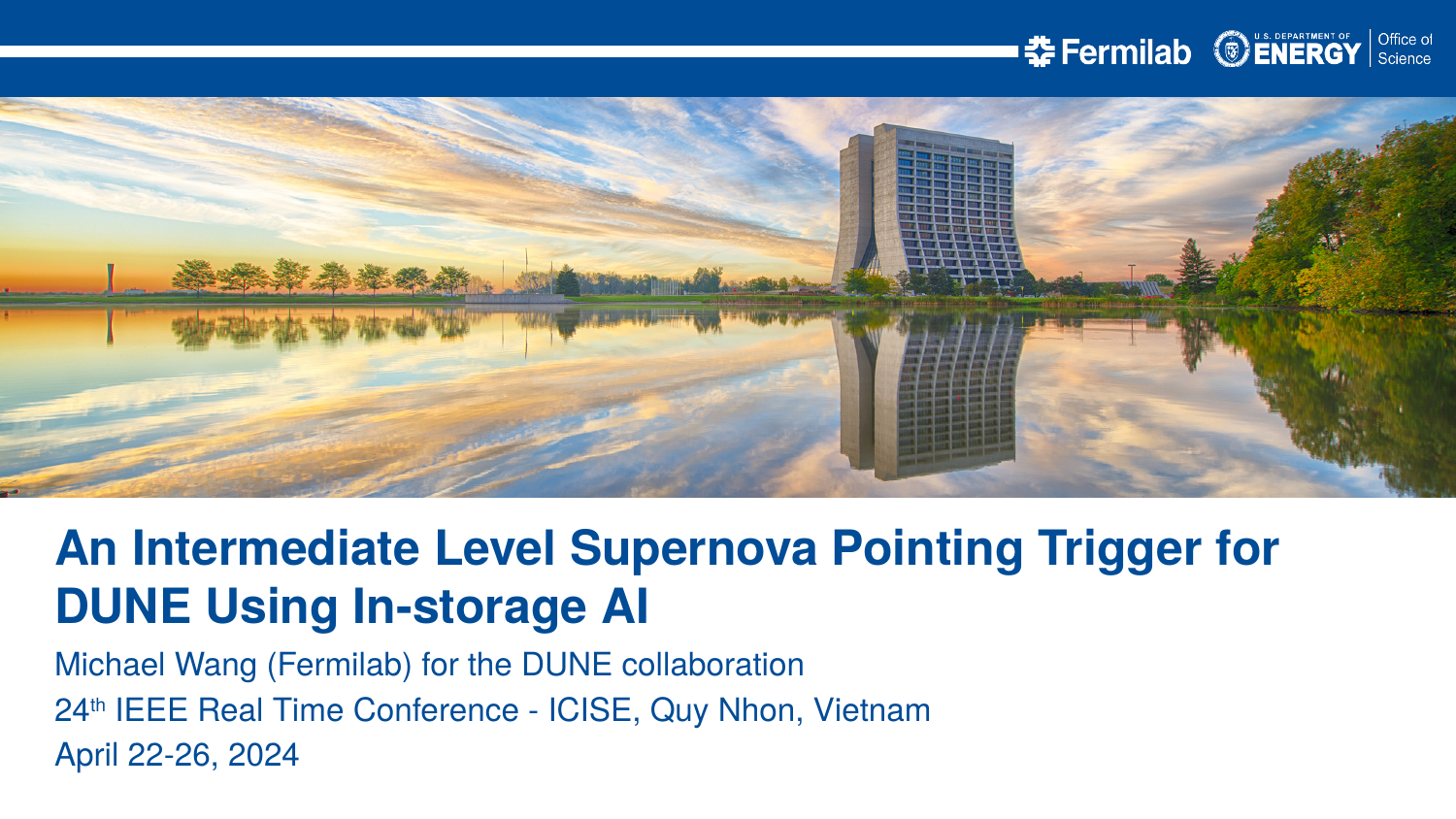

An Intermediate Level Supernova Pointing Trigger for DUNE Using In-storage AI
Michael Wang (Fermilab) for the DUNE collaboration
24th IEEE Real Time Conference - ICISE, Quy Nhon, Vietnam
April 22-26, 2024